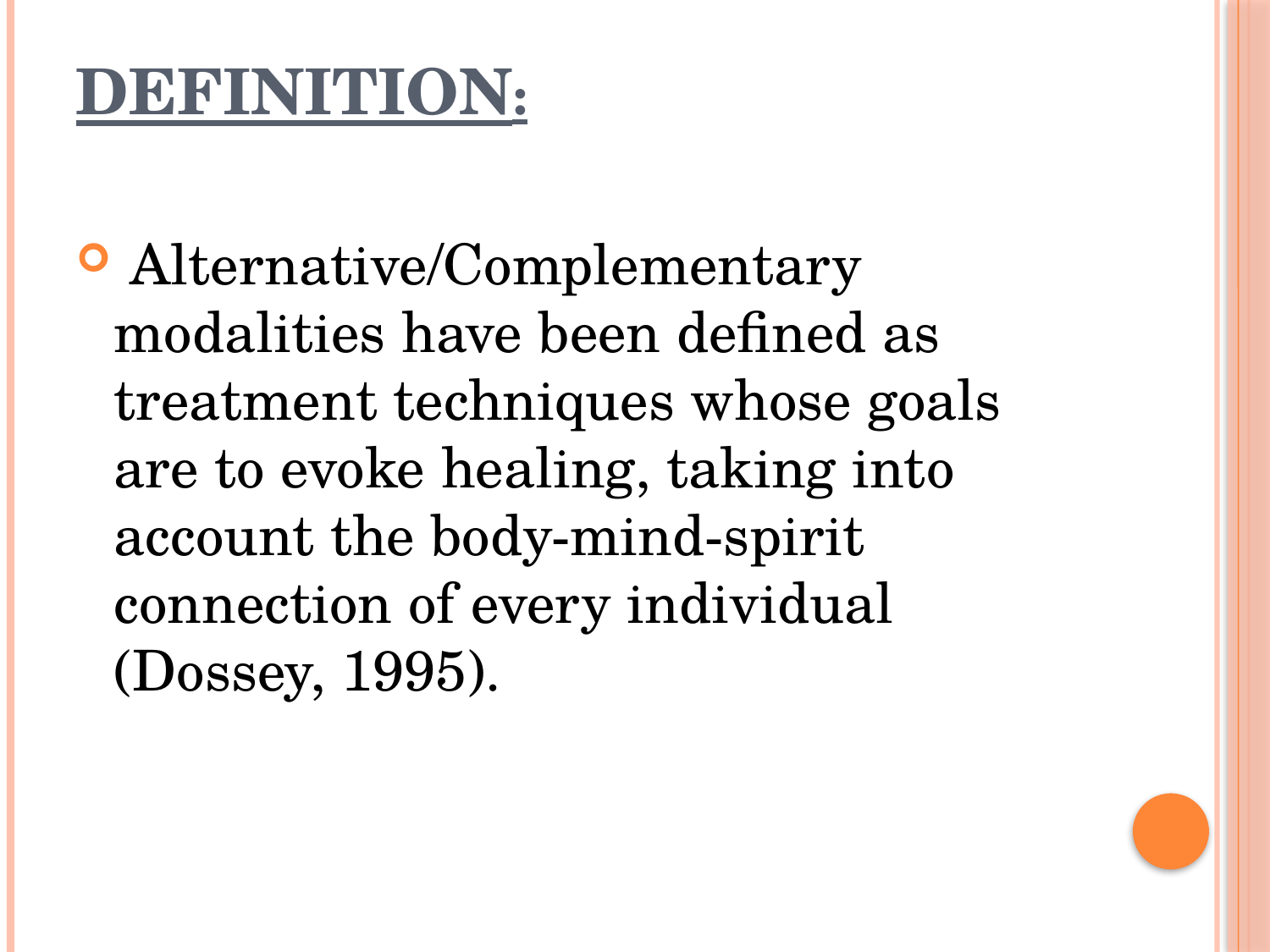

# Definition:
 Alternative/Complementary modalities have been defined as treatment techniques whose goals are to evoke healing, taking into account the body-mind-spirit connection of every individual (Dossey, 1995).